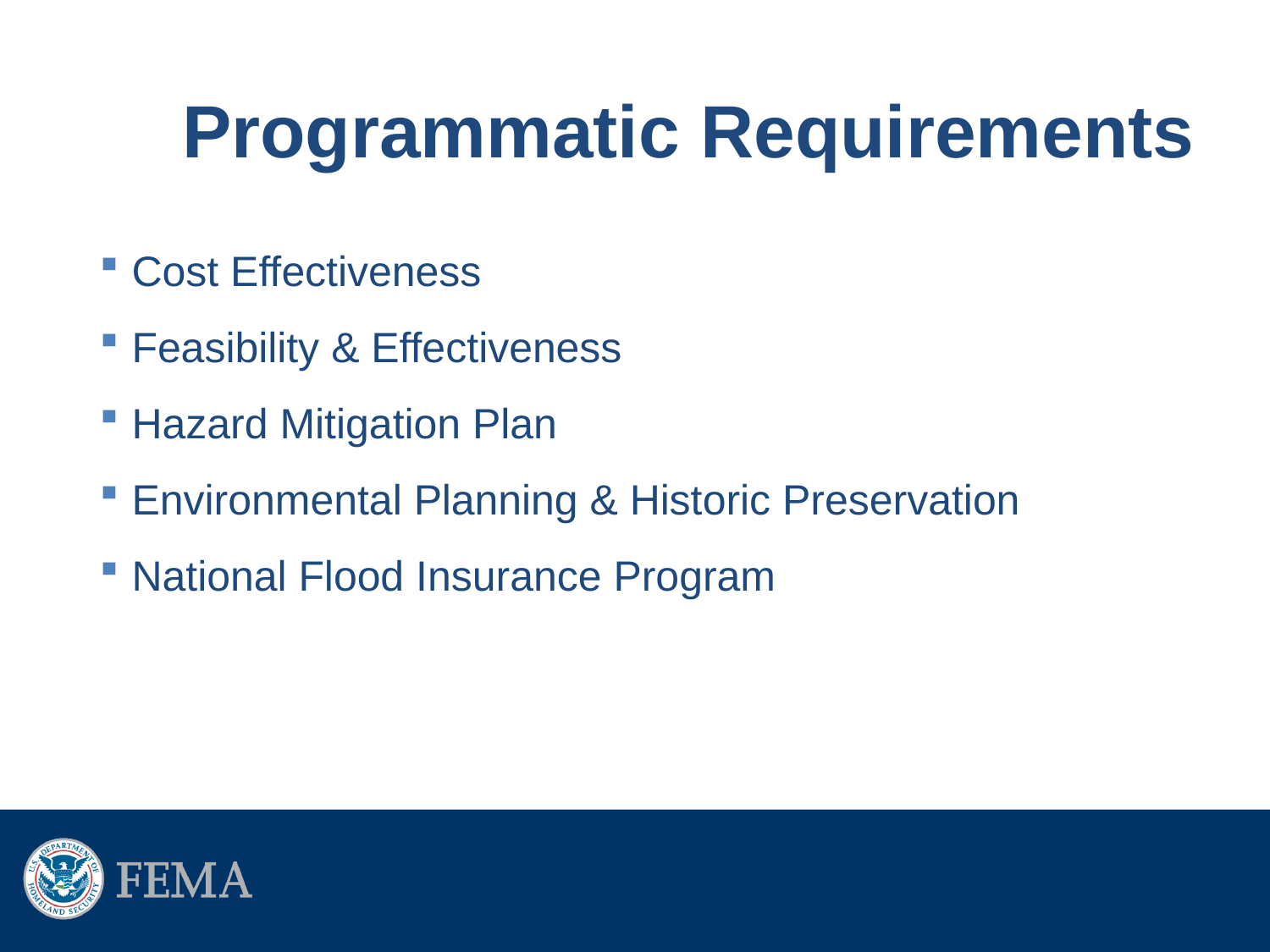

Programmatic Requirements
Cost Effectiveness
Feasibility & Effectiveness
Hazard Mitigation Plan
Environmental Planning & Historic Preservation
National Flood Insurance Program